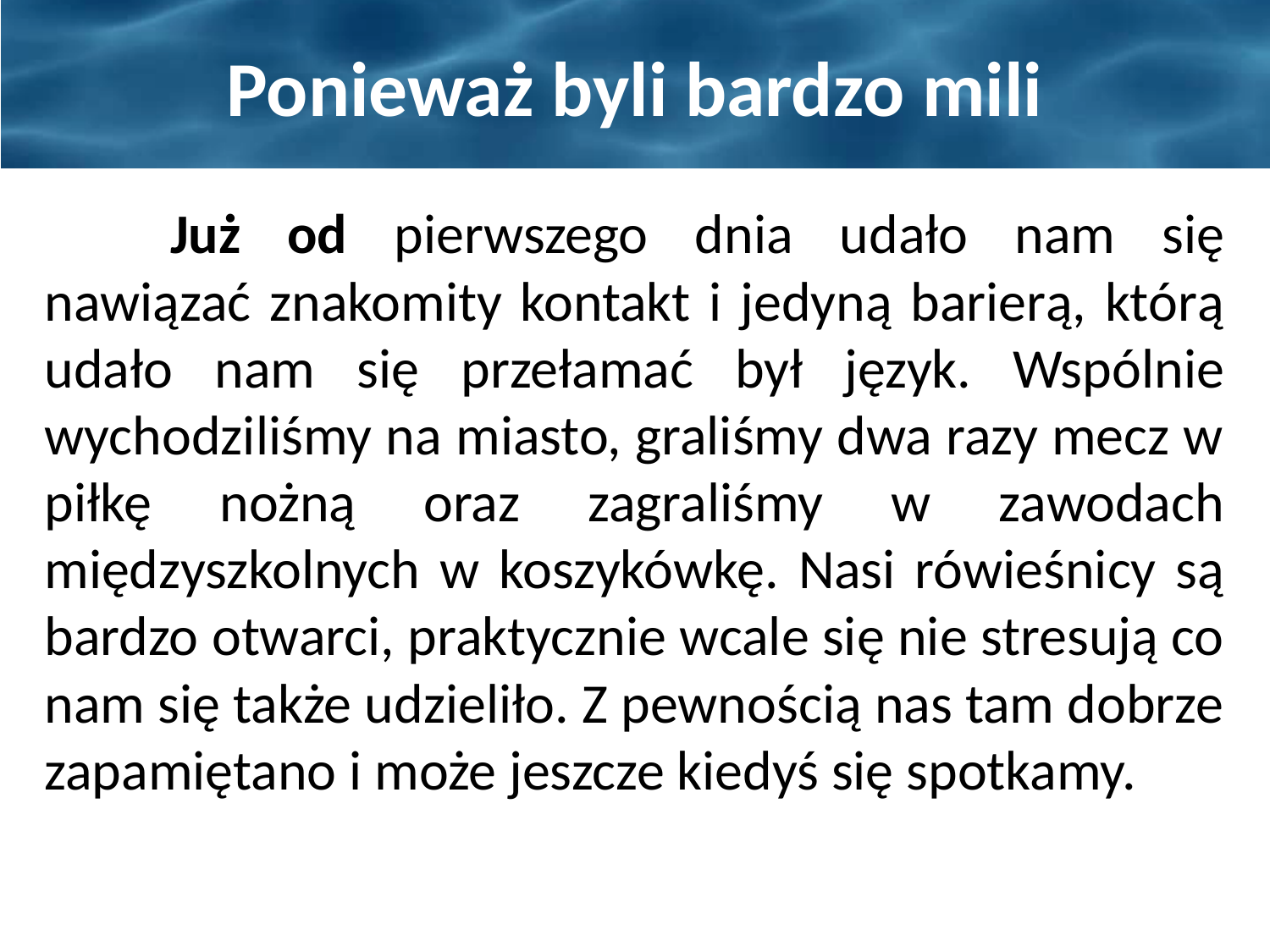

# Ponieważ byli bardzo mili
	Już od pierwszego dnia udało nam się nawiązać znakomity kontakt i jedyną barierą, którą udało nam się przełamać był język. Wspólnie wychodziliśmy na miasto, graliśmy dwa razy mecz w piłkę nożną oraz zagraliśmy w zawodach międzyszkolnych w koszykówkę. Nasi rówieśnicy są bardzo otwarci, praktycznie wcale się nie stresują co nam się także udzieliło. Z pewnością nas tam dobrze zapamiętano i może jeszcze kiedyś się spotkamy.